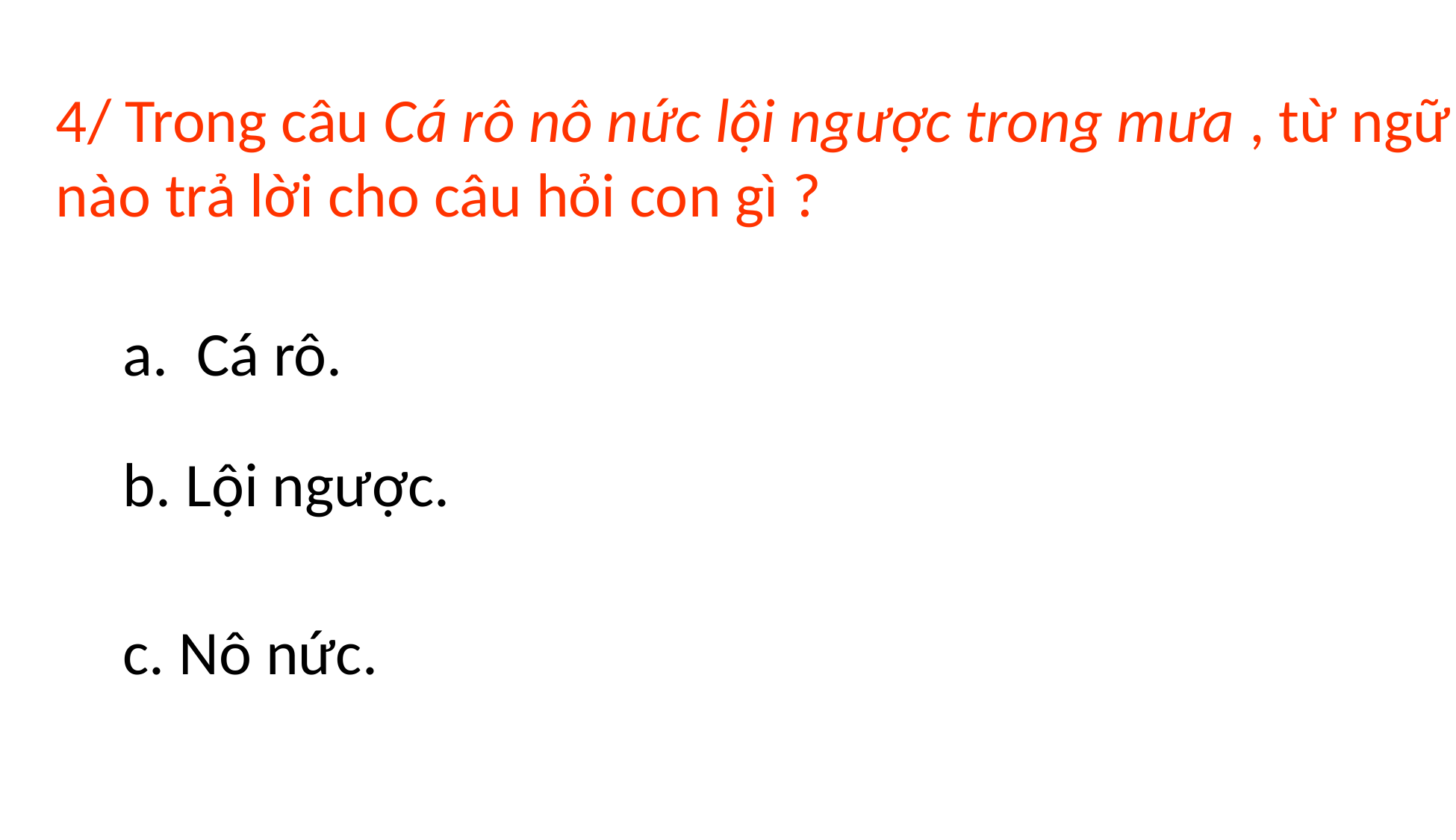

4/ Trong câu Cá rô nô nức lội ngược trong mưa , từ ngữ nào trả lời cho câu hỏi con gì ?
a.  Cá rô.
b. Lội ngược.
c. Nô nức.